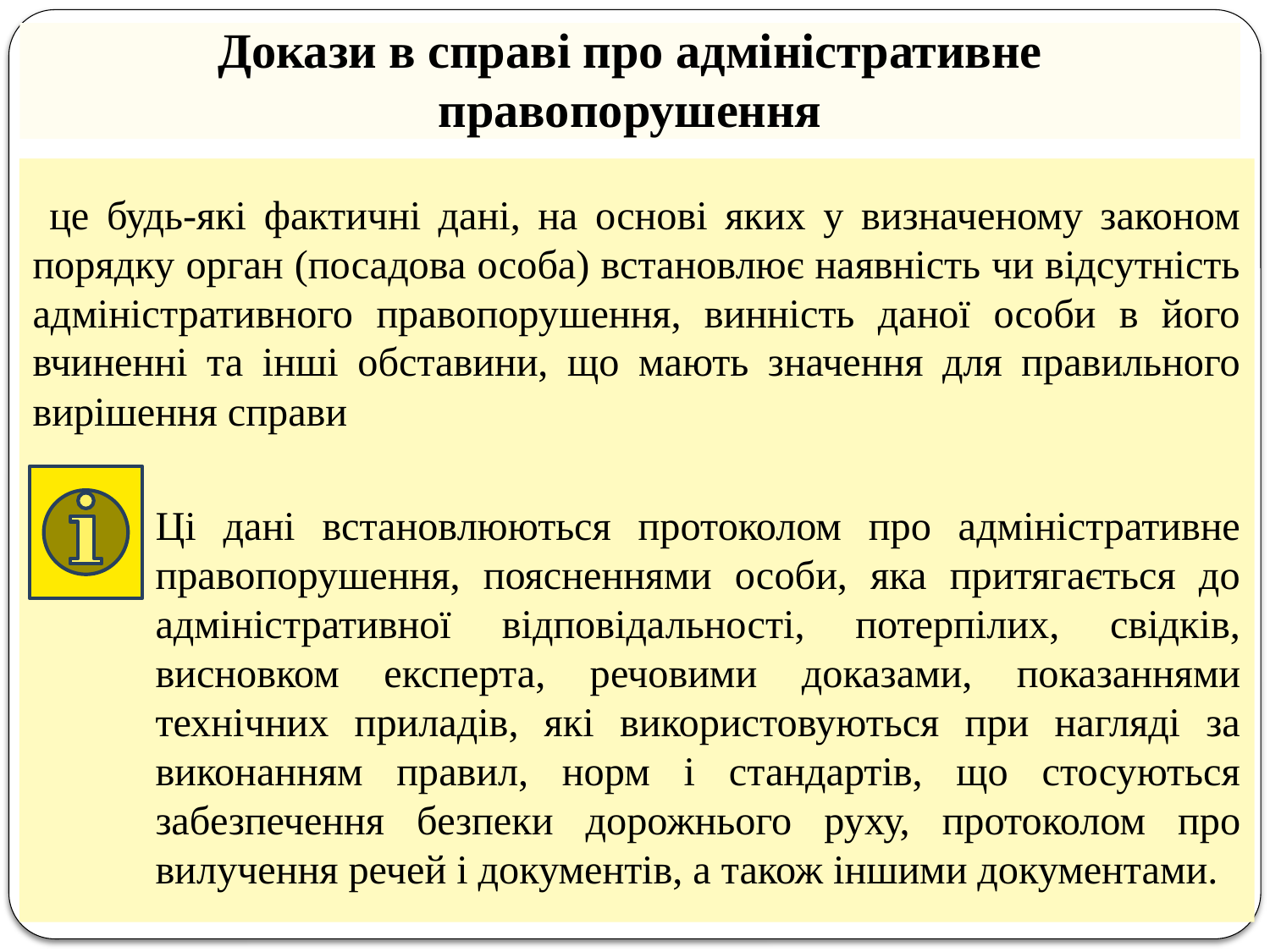

# Докази в справі про адміністративне правопорушення
 це будь-які фактичні дані, на основі яких у визначеному законом порядку орган (посадова особа) встановлює наявність чи відсутність адміністративного правопорушення, винність даної особи в його вчиненні та інші обставини, що мають значення для правильного вирішення справи

Ці дані встановлюються протоколом про адміністративне правопорушення, поясненнями особи, яка притягається до адміністративної відповідальності, потерпілих, свідків, висновком експерта, речовими доказами, показаннями технічних приладів, які використовуються при нагляді за виконанням правил, норм і стандартів, що стосуються забезпечення безпеки дорожнього руху, протоколом про вилучення речей і документів, а також іншими документами.